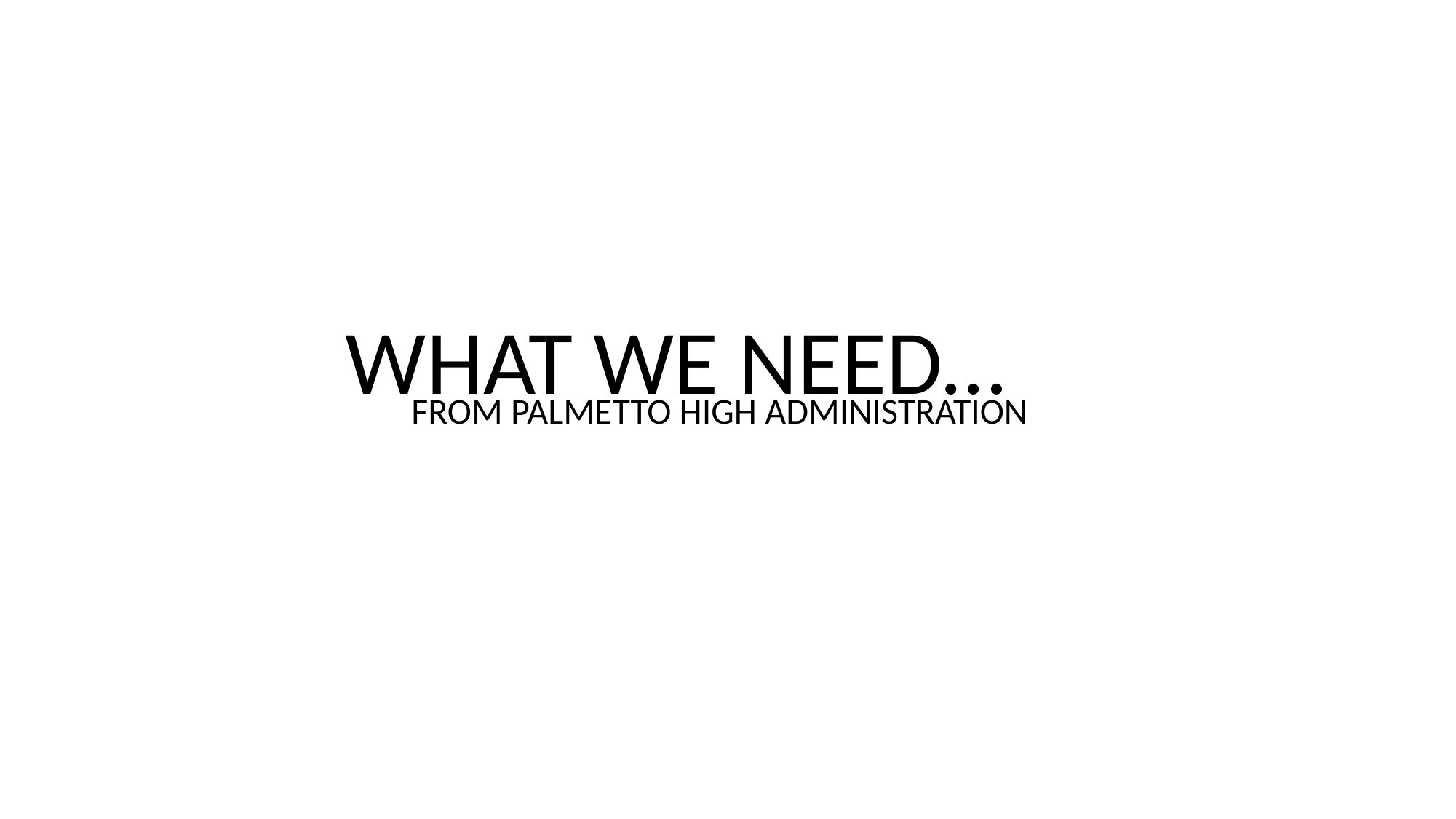

# WHAT WE NEED…
FROM PALMETTO HIGH ADMINISTRATION